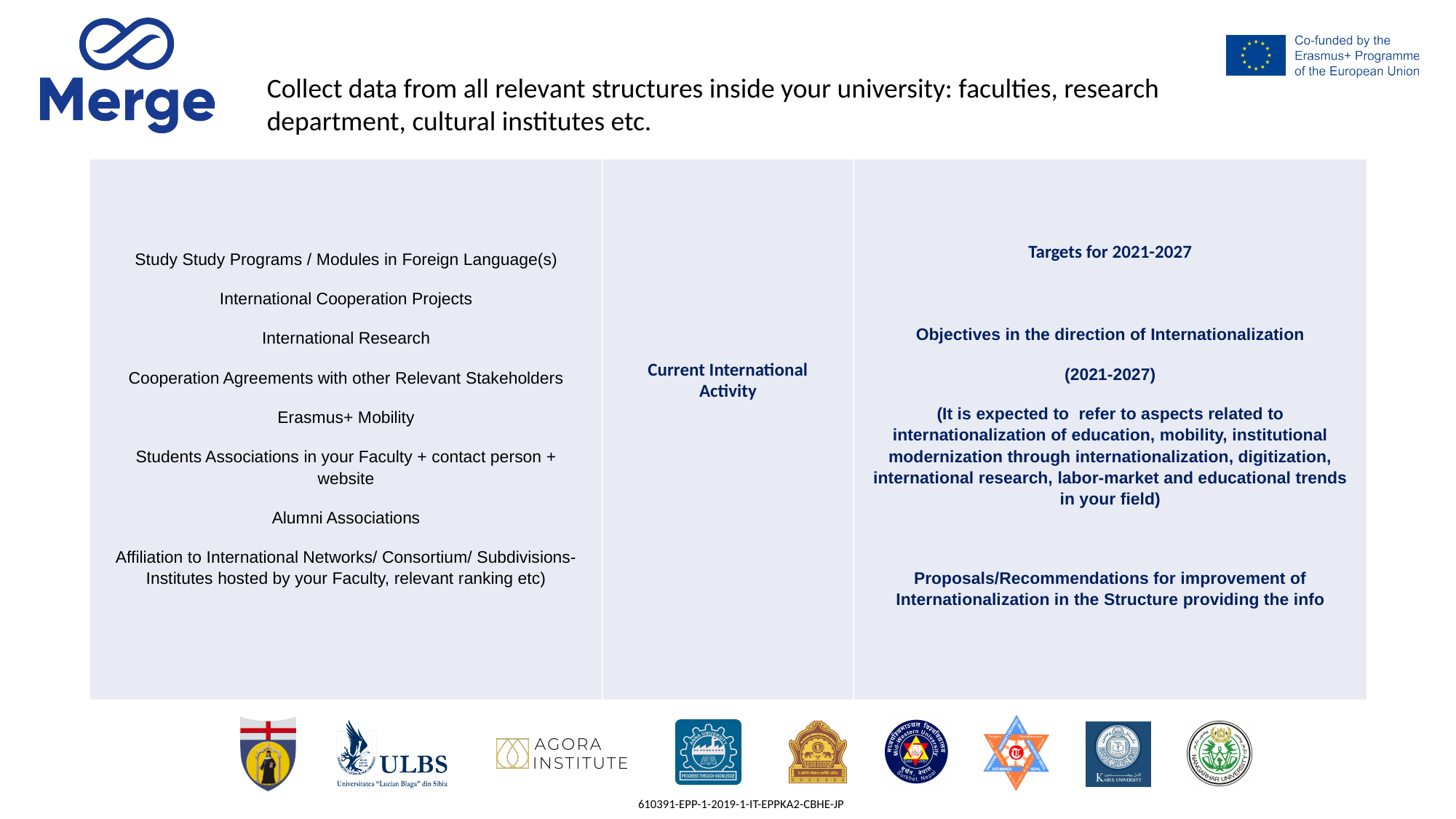

Collect data from all relevant structures inside your university: faculties, research department, cultural institutes etc.
| Study Study Programs / Modules in Foreign Language(s) International Cooperation Projects International Research Cooperation Agreements with other Relevant Stakeholders Erasmus+ Mobility Students Associations in your Faculty + contact person + website Alumni Associations Affiliation to International Networks/ Consortium/ Subdivisions-Institutes hosted by your Faculty, relevant ranking etc) | Current International Activity | Targets for 2021-2027 Objectives in the direction of Internationalization (2021-2027) (It is expected to refer to aspects related to internationalization of education, mobility, institutional modernization through internationalization, digitization, international research, labor-market and educational trends in your field) Proposals/Recommendations for improvement of Internationalization in the Structure providing the info |
| --- | --- | --- |